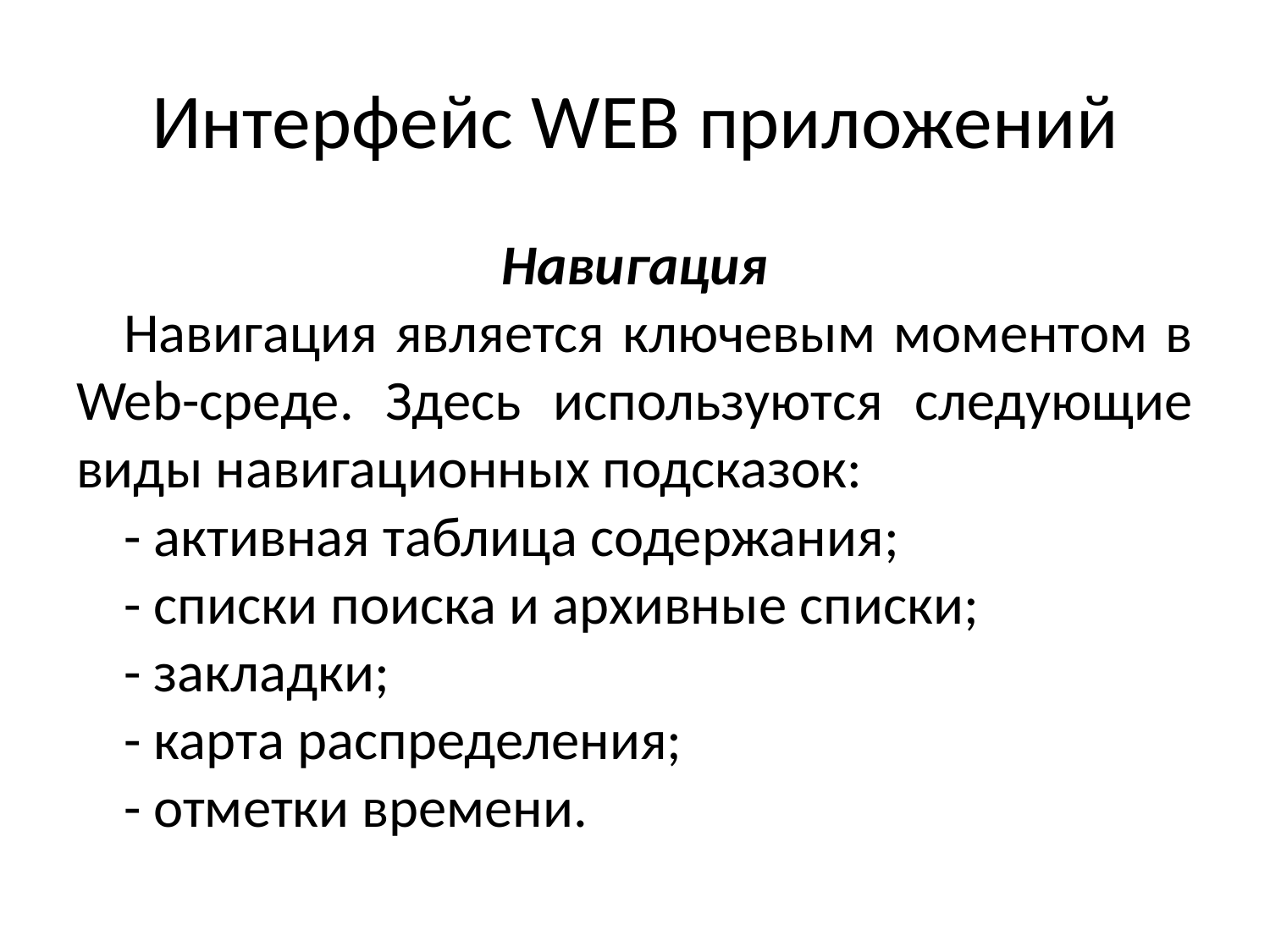

# Интерфейс WEB приложений
Навигация
Навигация является ключевым моментом в Web-среде. Здесь используются следующие виды навигационных подсказок:
- активная таблица содержания;
- списки поиска и архивные списки;
- закладки;
- карта распределения;
- отметки времени.